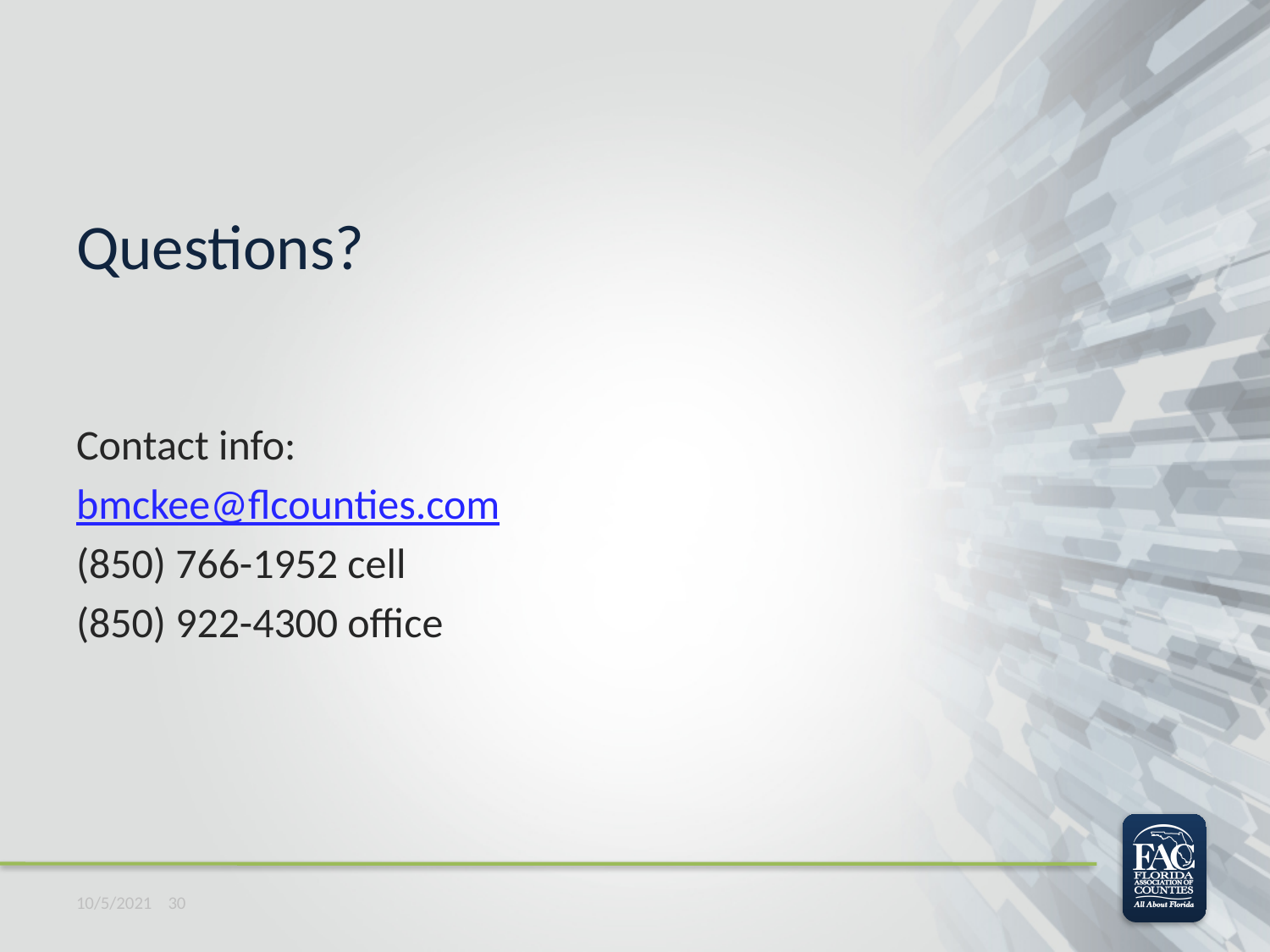

# Questions?
Contact info:
bmckee@flcounties.com
(850) 766-1952 cell
(850) 922-4300 office
10/5/2021    30